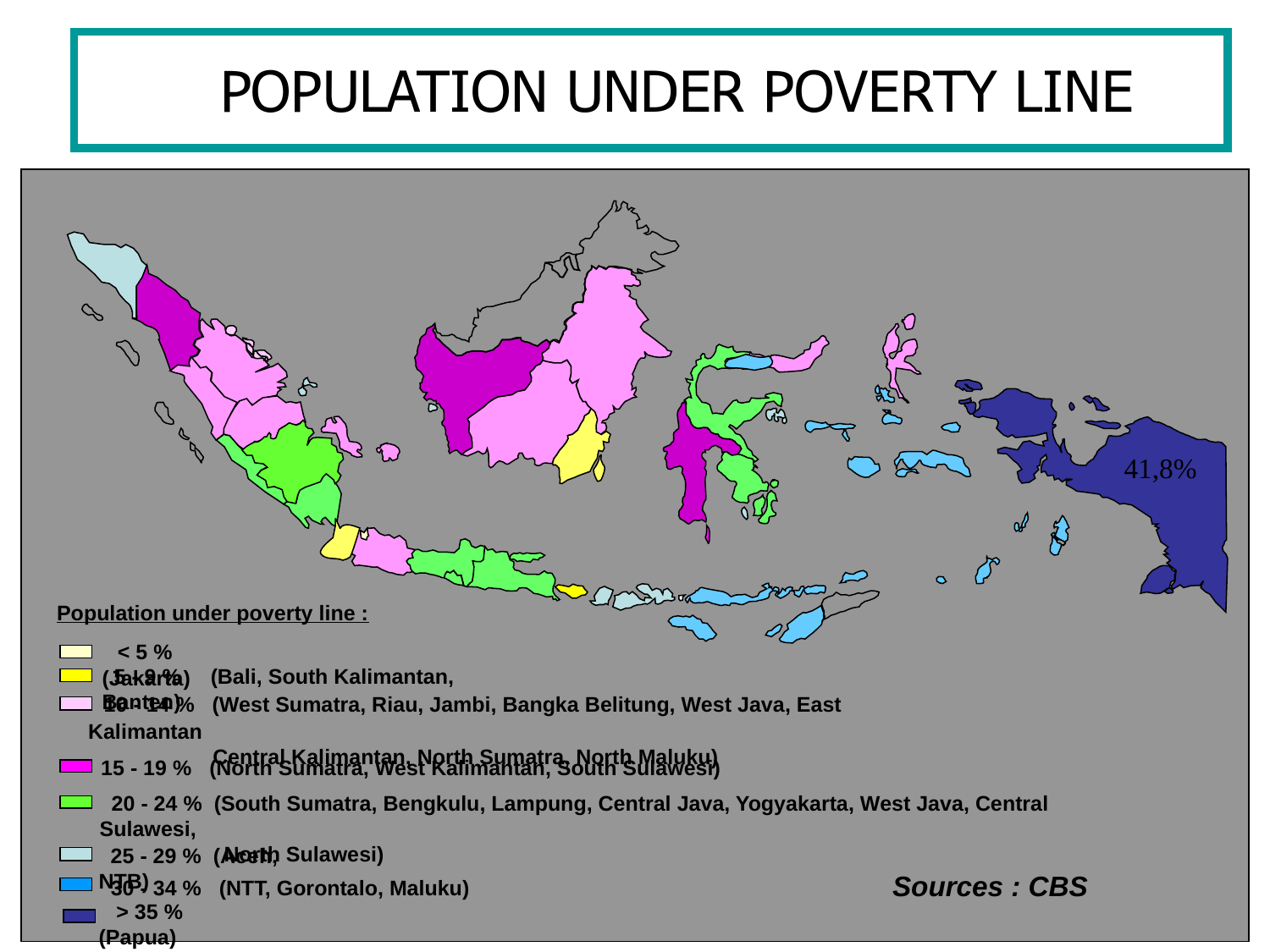

POPULATION UNDER POVERTY LINE

41,8%

   Population under poverty line :
  < 5 %      (Jakarta)

  5 - 9 %     (Bali, South Kalimantan, Banten)

  10 - 14 %   (West Sumatra, Riau, Jambi, Bangka Belitung, West Java, East Kalimantan
                     Central Kalimantan, North Sumatra, North Maluku)

  15 - 19 %   (North Sumatra, West Kalimantan, South Sulawesi)

  20 - 24 %  (South Sumatra, Bengkulu, Lampung, Central Java, Yogyakarta, West Java, Central Sulawesi,
                     North Sulawesi)

  25 - 29 %  (Aceh, NTB)

Sources : CBS
  30 - 34 %   (NTT, Gorontalo, Maluku)

   > 35 %      (Papua)